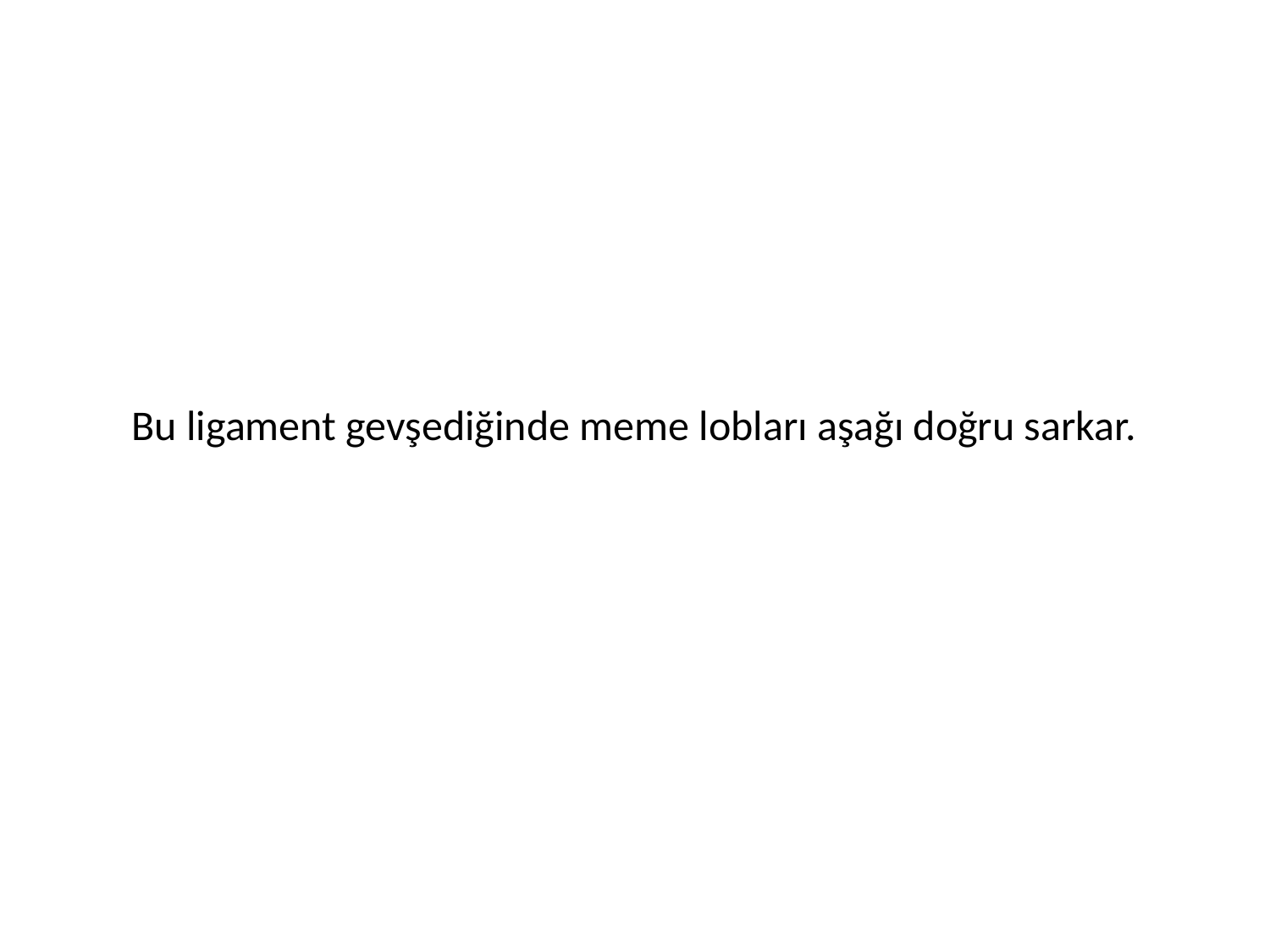

Bu ligament gevşediğinde meme lobları aşağı doğru sarkar.